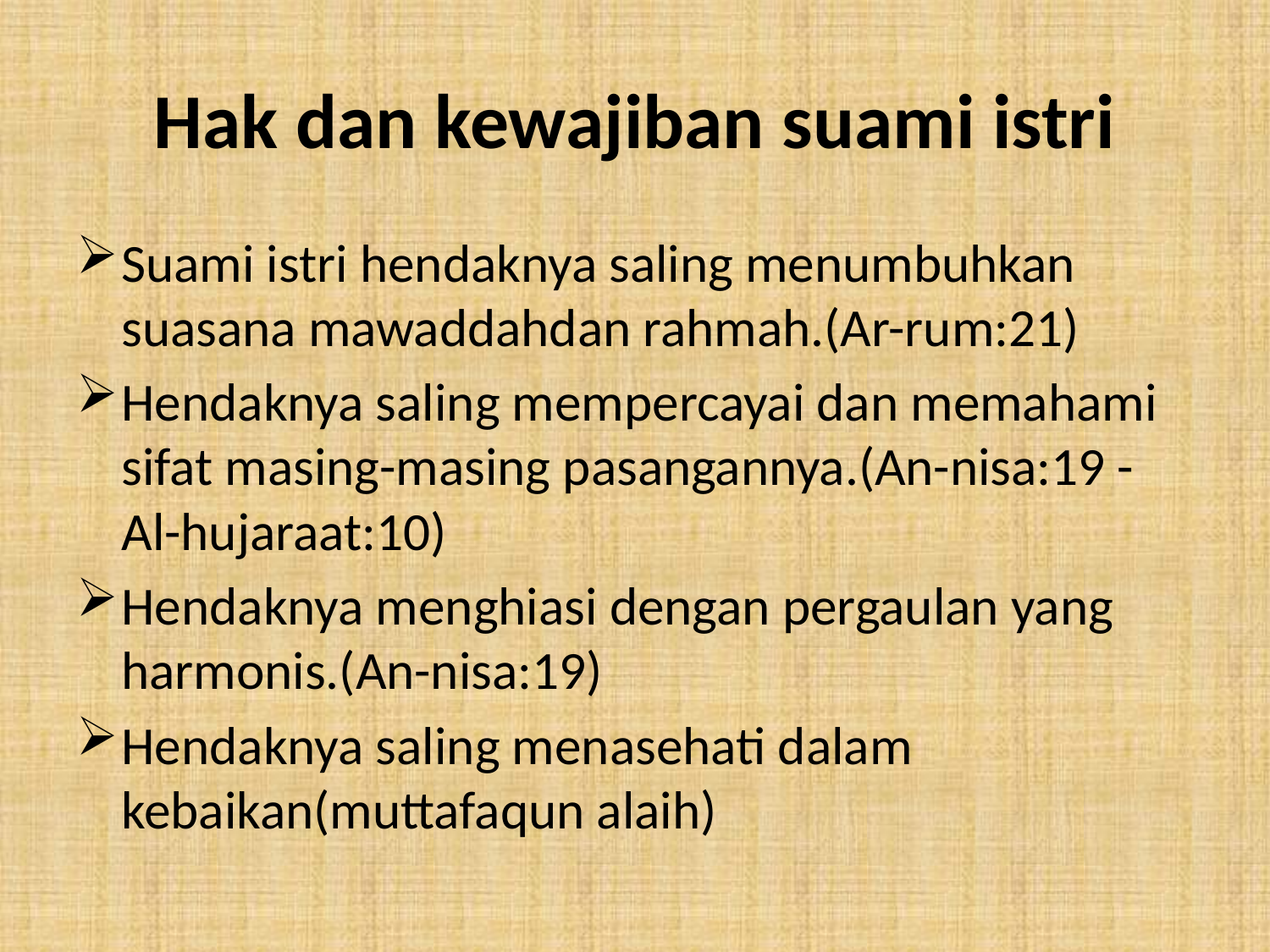

# Hak dan kewajiban suami istri
Suami istri hendaknya saling menumbuhkan suasana mawaddahdan rahmah.(Ar-rum:21)
Hendaknya saling mempercayai dan memahami sifat masing-masing pasangannya.(An-nisa:19 - Al-hujaraat:10)
Hendaknya menghiasi dengan pergaulan yang harmonis.(An-nisa:19)
Hendaknya saling menasehati dalam kebaikan(muttafaqun alaih)